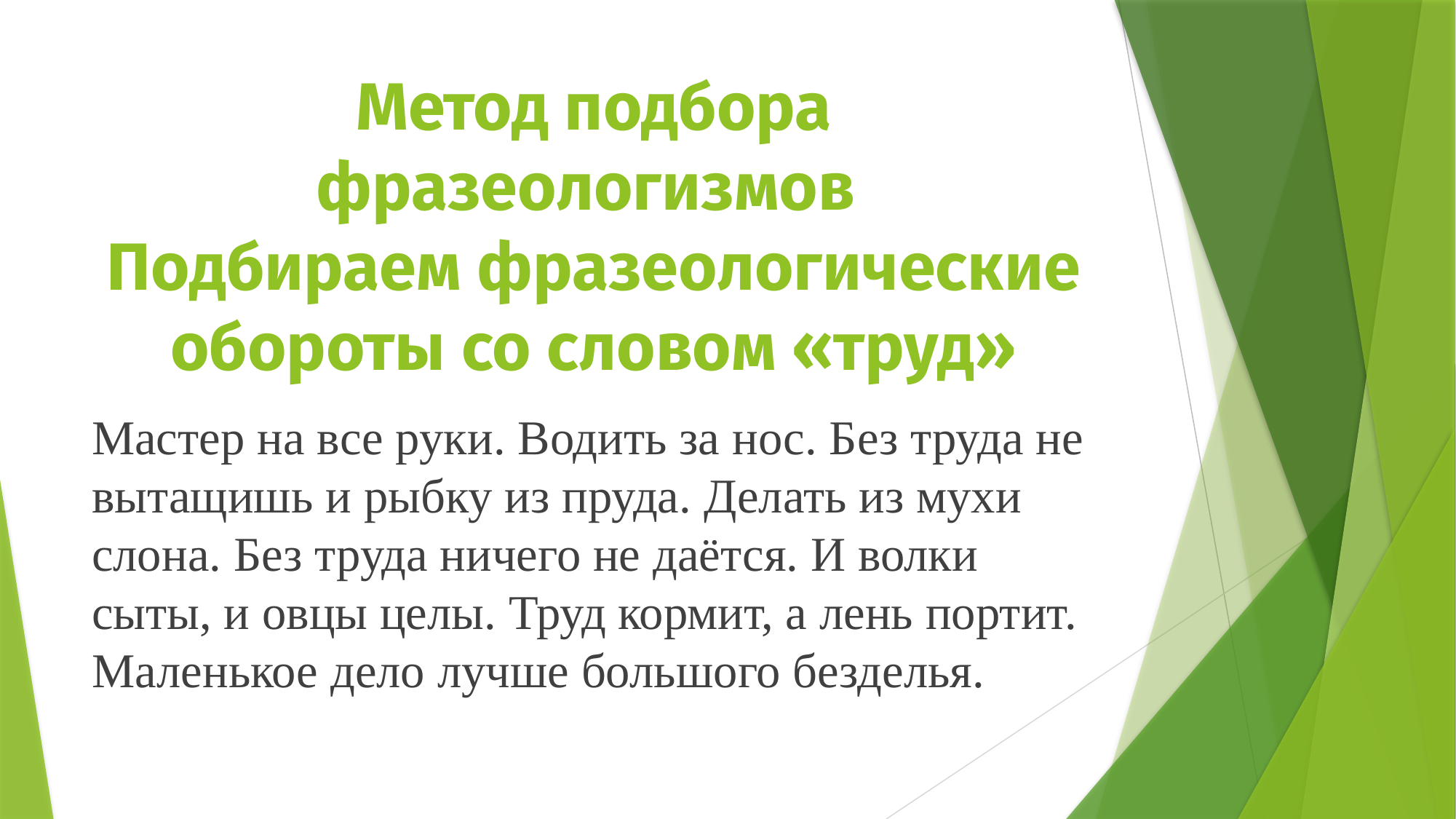

# Метод подбора фразеологизмов Подбираем фразеологические обороты со словом «труд»
Мастер на все руки. Водить за нос. Без труда не вытащишь и рыбку из пруда. Делать из мухи слона. Без труда ничего не даётся. И волки сыты, и овцы целы. Труд кормит, а лень портит. Маленькое дело лучше большого безделья.